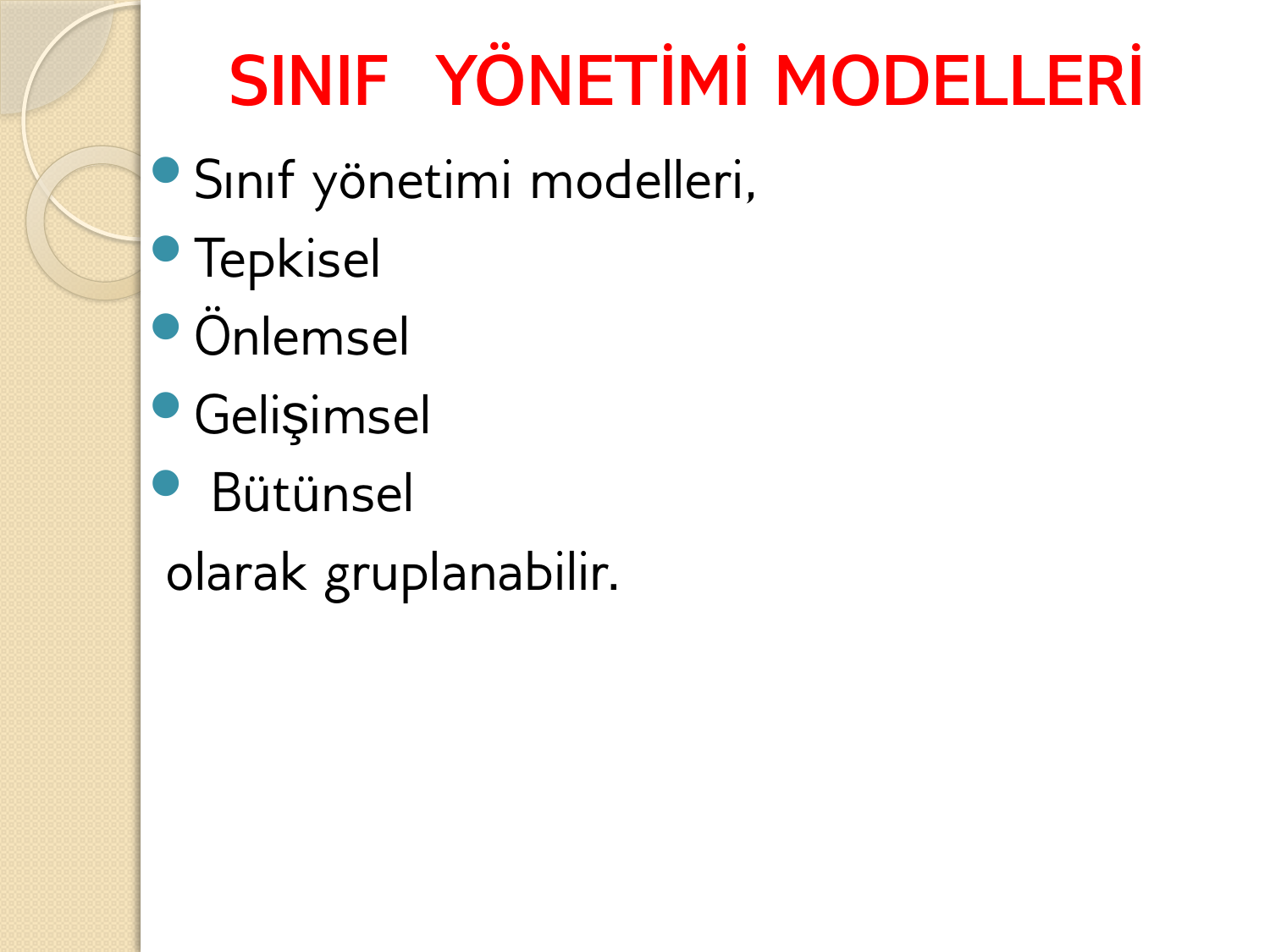

# SInIf  Yönetİmİ Modellerİ
Sınıf yönetimi modelleri,
Tepkisel
Önlemsel
Gelişimsel
 Bütünsel
 olarak gruplanabilir.